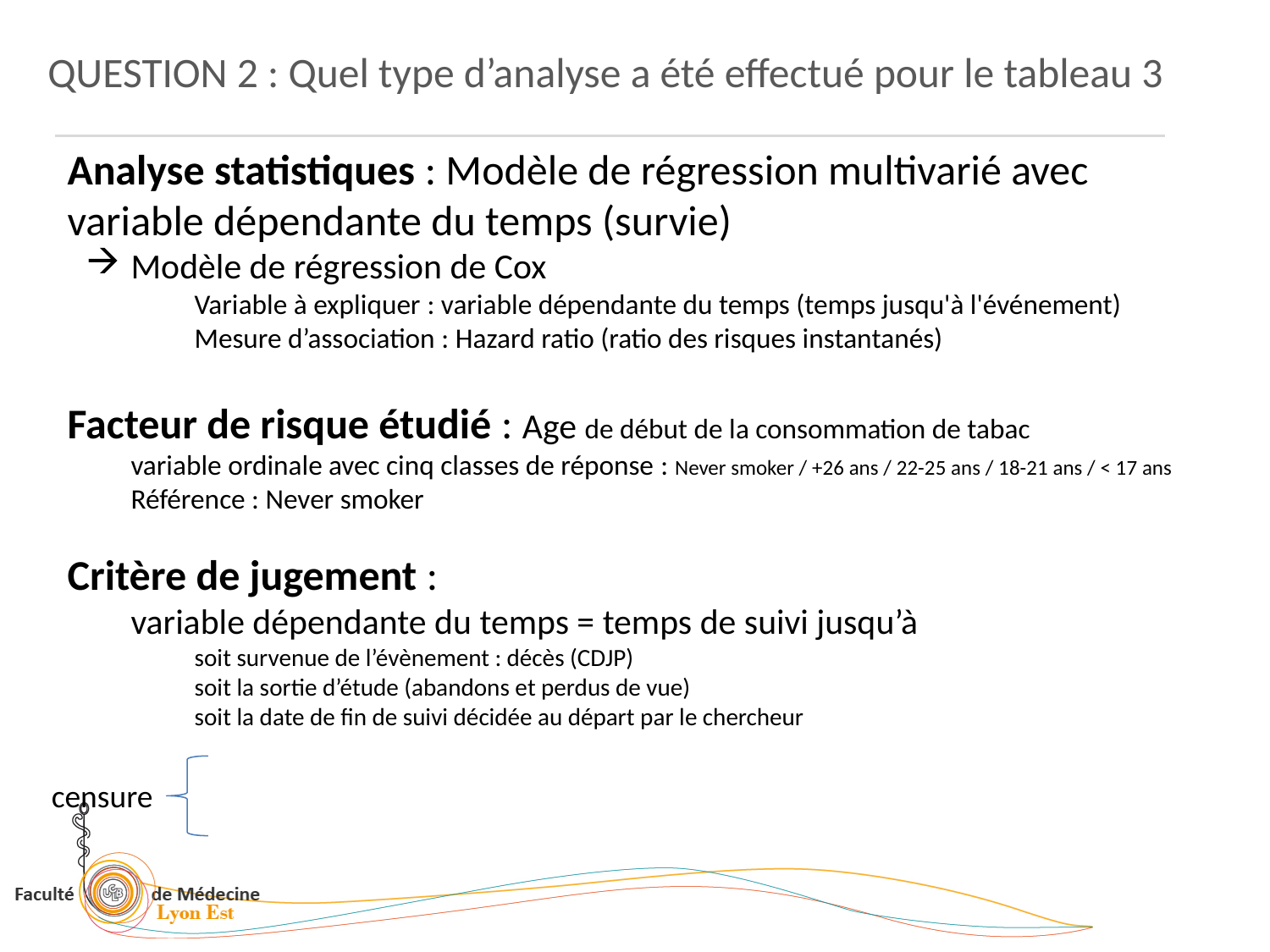

QUESTION 2 : Quel type d’analyse a été effectué pour le tableau 3
Analyse statistiques : Modèle de régression multivarié avec variable dépendante du temps (survie)
Modèle de régression de Cox
Variable à expliquer : variable dépendante du temps (temps jusqu'à l'événement)
Mesure d’association : Hazard ratio (ratio des risques instantanés)

Facteur de risque étudié : Age de début de la consommation de tabac
variable ordinale avec cinq classes de réponse : Never smoker / +26 ans / 22-25 ans / 18-21 ans / < 17 ans
Référence : Never smoker

Critère de jugement :
variable dépendante du temps = temps de suivi jusqu’à
soit survenue de l’évènement : décès (CDJP)
soit la sortie d’étude (abandons et perdus de vue)
soit la date de fin de suivi décidée au départ par le chercheur

censure